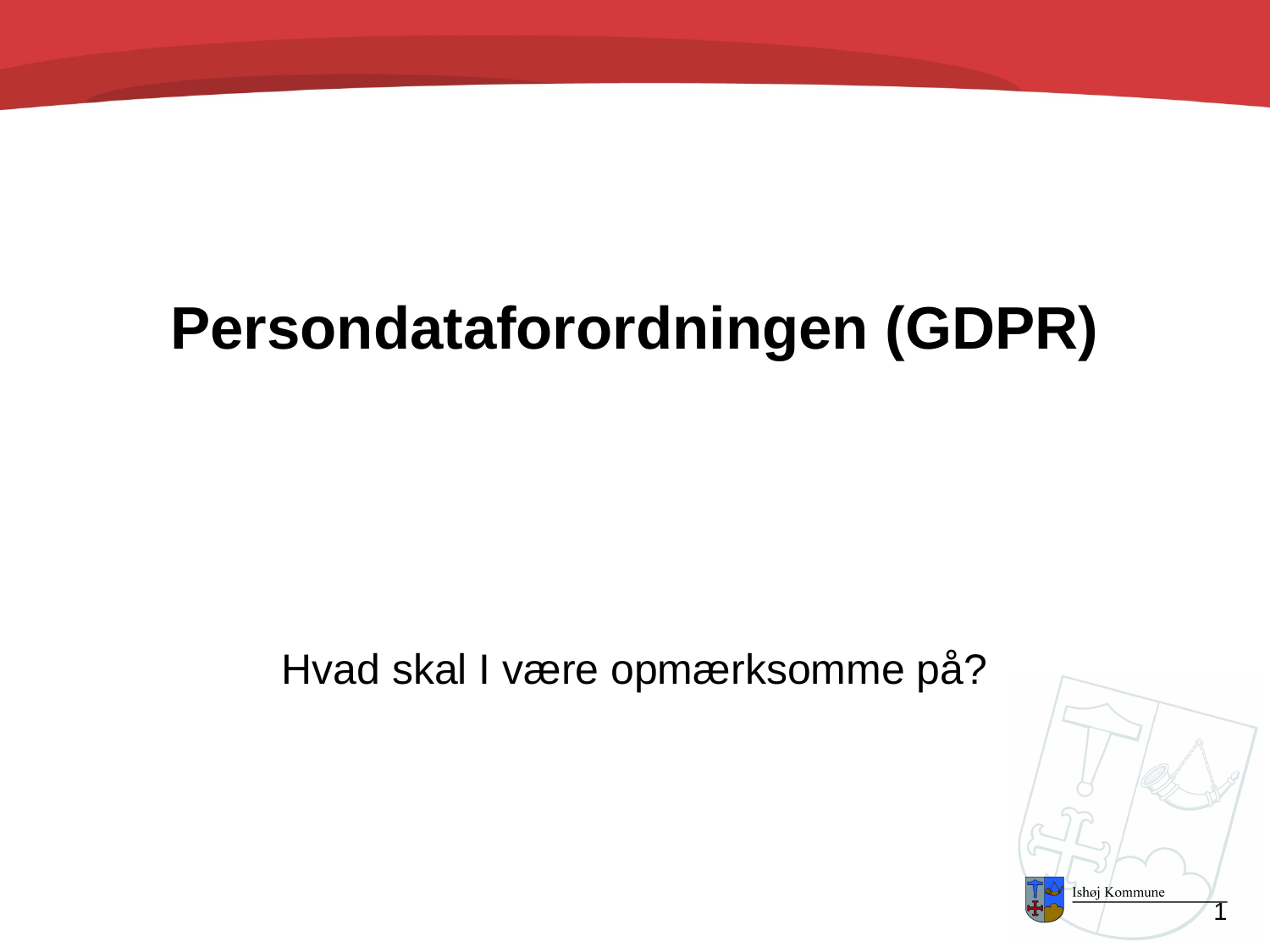

# Persondataforordningen (GDPR)

Hvad skal I være opmærksomme på?
1